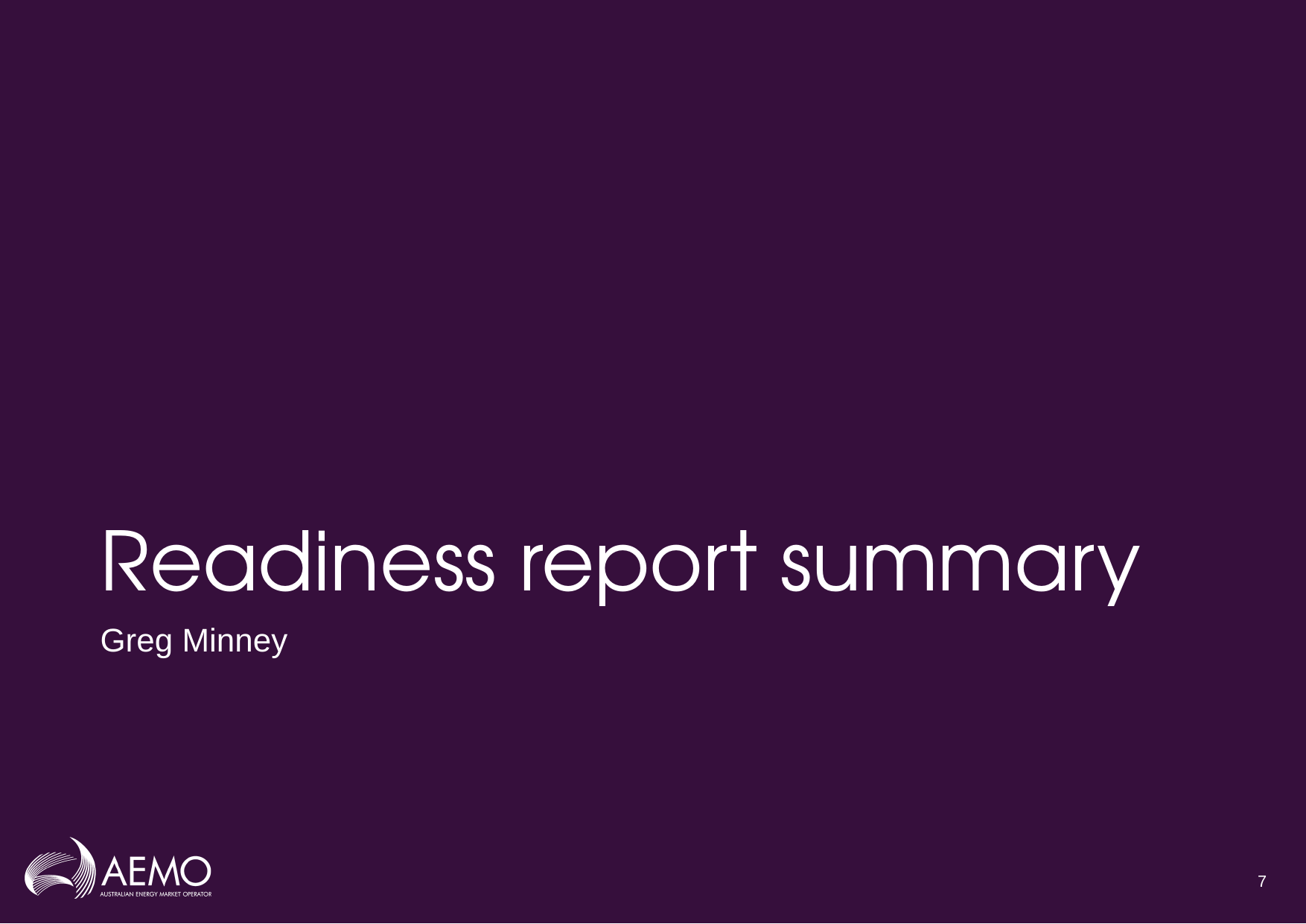

# Readiness report summary
Greg Minney
7